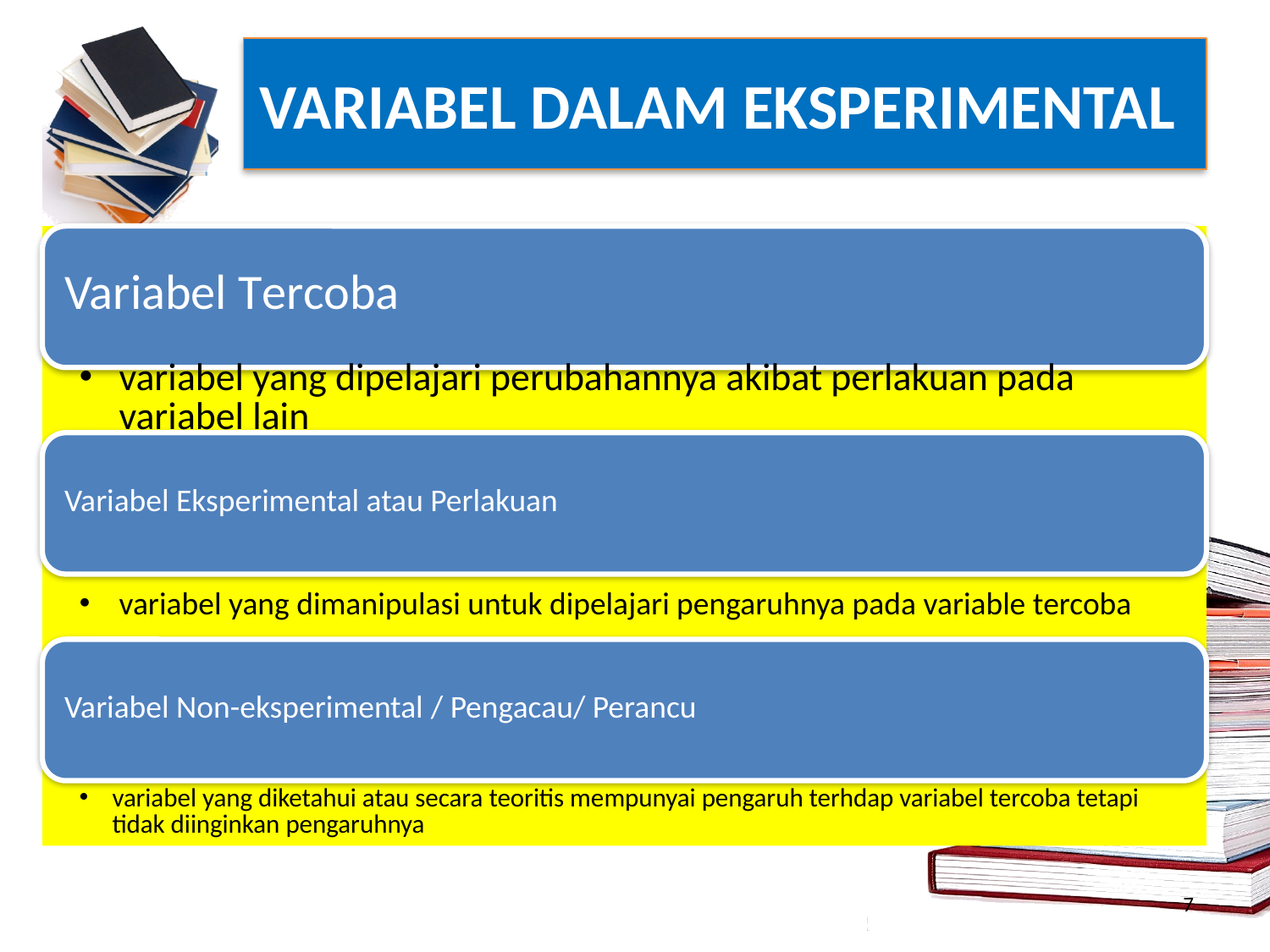

# VARIABEL DALAM EKSPERIMENTAL
Variabel Tercoba
Variabel Eksperimental atau Perlakuan
Variabel Non-eksperimental / Pengacau/ Perancu
variabel yang dipelajari perubahannya akibat perlakuan pada variabel lain
variabel yang dimanipulasi untuk dipelajari pengaruhnya pada variable tercoba
variabel yang diketahui atau secara teoritis mempunyai pengaruh terhdap variabel tercoba tetapi tidak diinginkan pengaruhnya
7